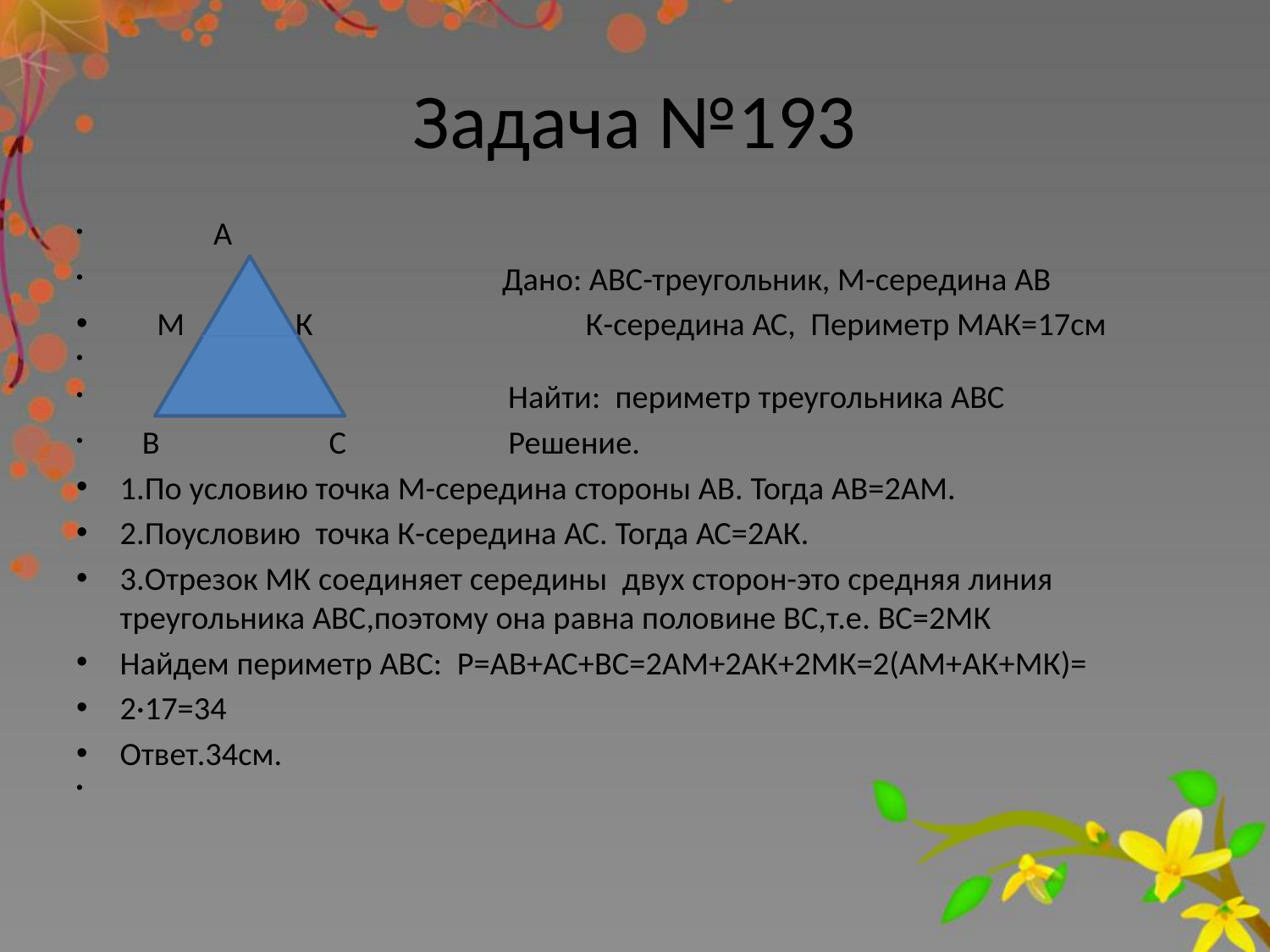

# Задача №193
                     А
                                                                                      Дано: АВС-треугольник, М-середина АВ
     М               К                                     К-середина АС,  Периметр МАК=17см

                                                                  Найти:  периметр треугольника АВС
     В                                      С                      Решение.
1.По условию точка М-середина стороны АВ. Тогда АВ=2АМ.
2.Поусловию  точка К-середина АС. Тогда АС=2АК.
3.Отрезок МК соединяет середины  двух сторон-это средняя линия треугольника АВС,поэтому она равна половине ВС,т.е. ВС=2МК
Найдем периметр АВС:  Р=АВ+АС+ВС=2АМ+2АК+2МК=2(АМ+АК+МК)=
2·17=34
Ответ.34см.